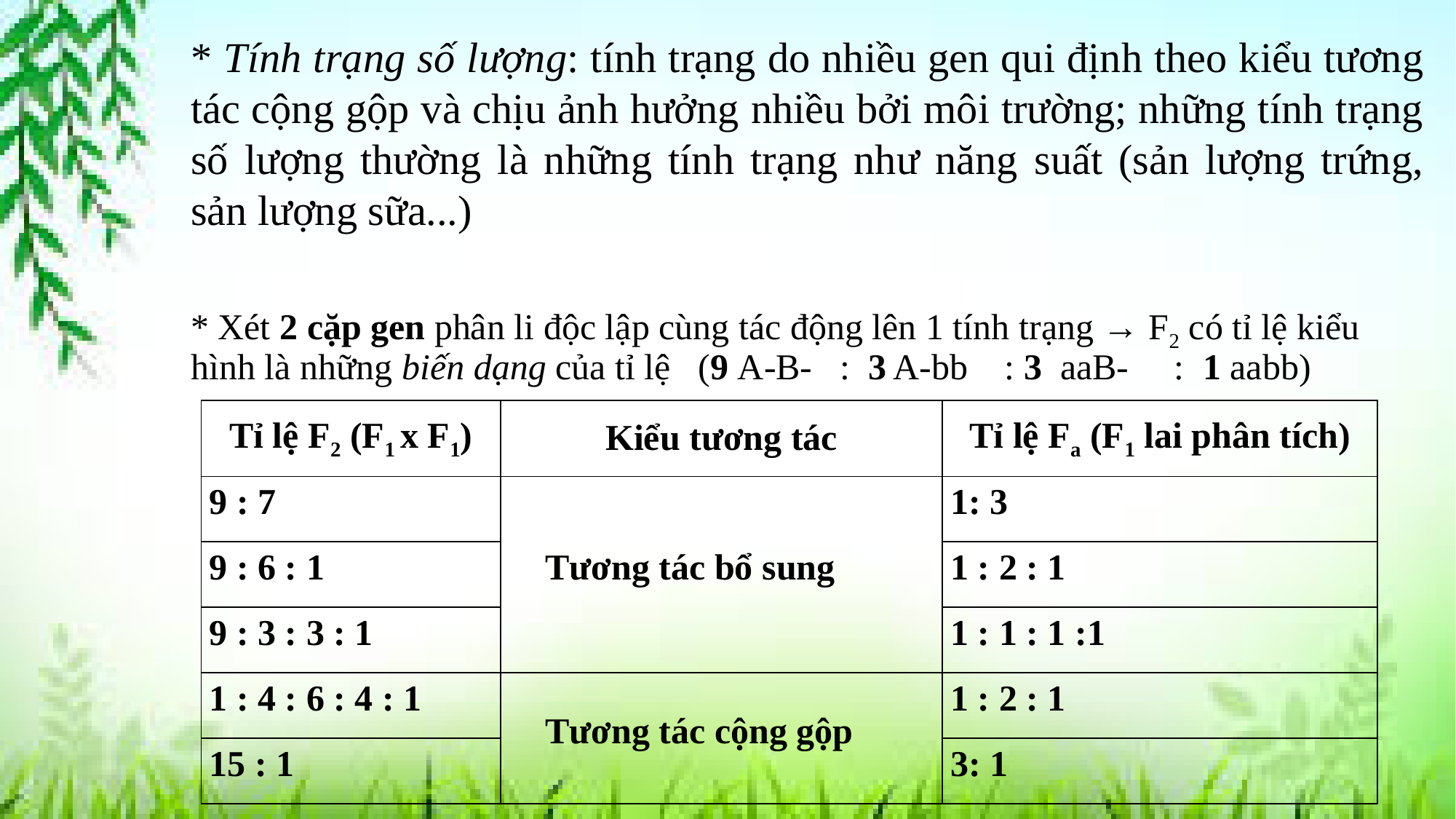

* Tính trạng số lượng: tính trạng do nhiều gen qui định theo kiểu tương tác cộng gộp và chịu ảnh hưởng nhiều bởi môi trường; những tính trạng số lượng thường là những tính trạng như năng suất (sản lượng trứng, sản lượng sữa...)

* Xét 2 cặp gen phân li độc lập cùng tác động lên 1 tính trạng → F2 có tỉ lệ kiểu hình là những biến dạng của tỉ lệ   (9 A-B-   :  3 A-bb    : 3  aaB-     :  1 aabb)

| Tỉ lệ F2 (F1 x F1) | Kiểu tương tác | Tỉ lệ Fa (F1 lai phân tích) |
| --- | --- | --- |
| 9 : 7 | Tương tác bổ sung | 1: 3 |
| 9 : 6 : 1 |  | 1 : 2 : 1 |
| 9 : 3 : 3 : 1 |  | 1 : 1 : 1 :1 |
| 1 : 4 : 6 : 4 : 1 | Tương tác cộng gộp | 1 : 2 : 1 |
| 15 : 1 |  | 3: 1 |